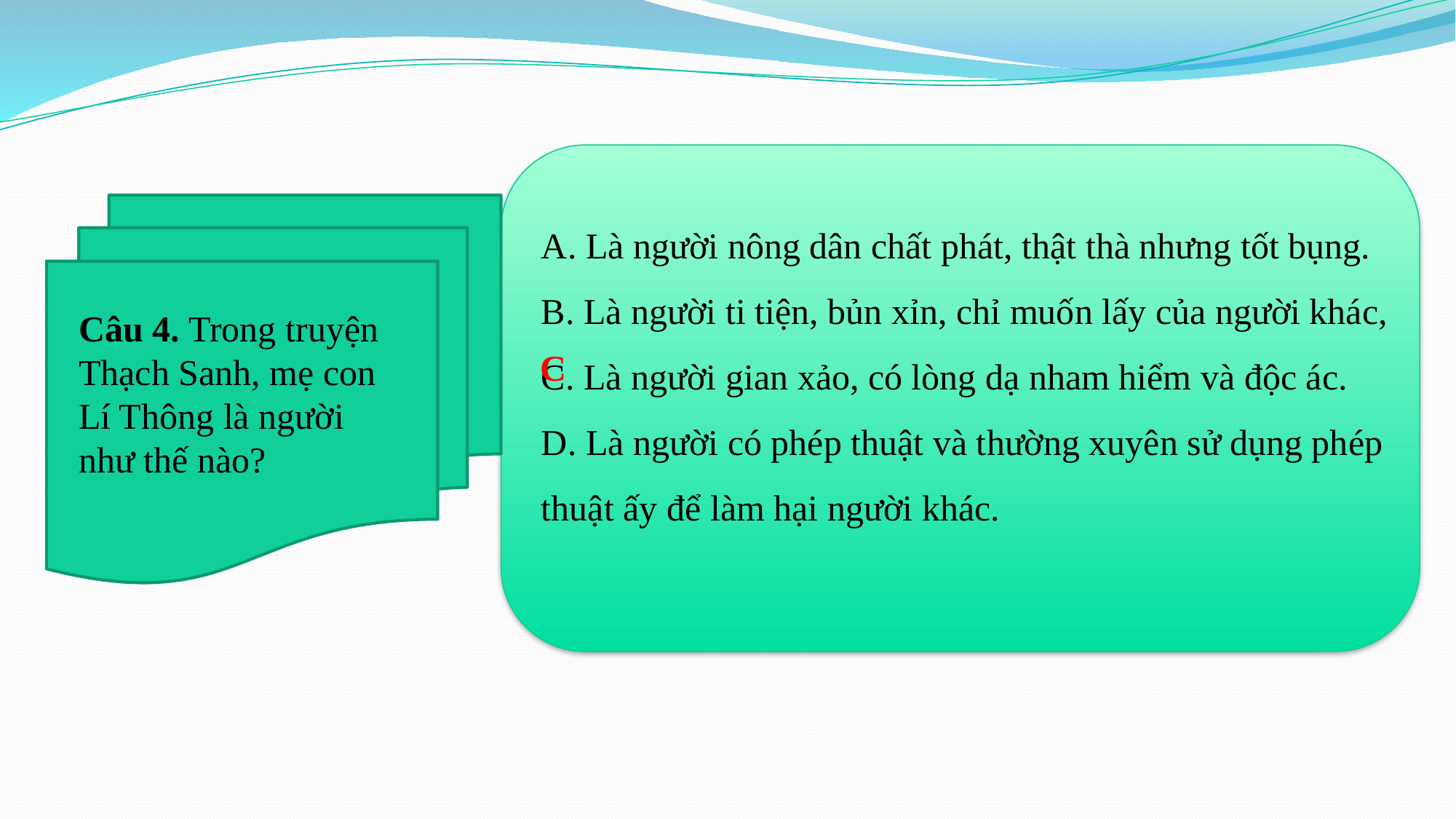

A. Là người nông dân chất phát, thật thà nhưng tốt bụng.
B. Là người ti tiện, bủn xỉn, chỉ muốn lấy của người khác,
C. Là người gian xảo, có lòng dạ nham hiểm và độc ác.
D. Là người có phép thuật và thường xuyên sử dụng phép thuật ấy để làm hại người khác.
Câu 4. Trong truyện Thạch Sanh, mẹ con Lí Thông là người như thế nào?

C